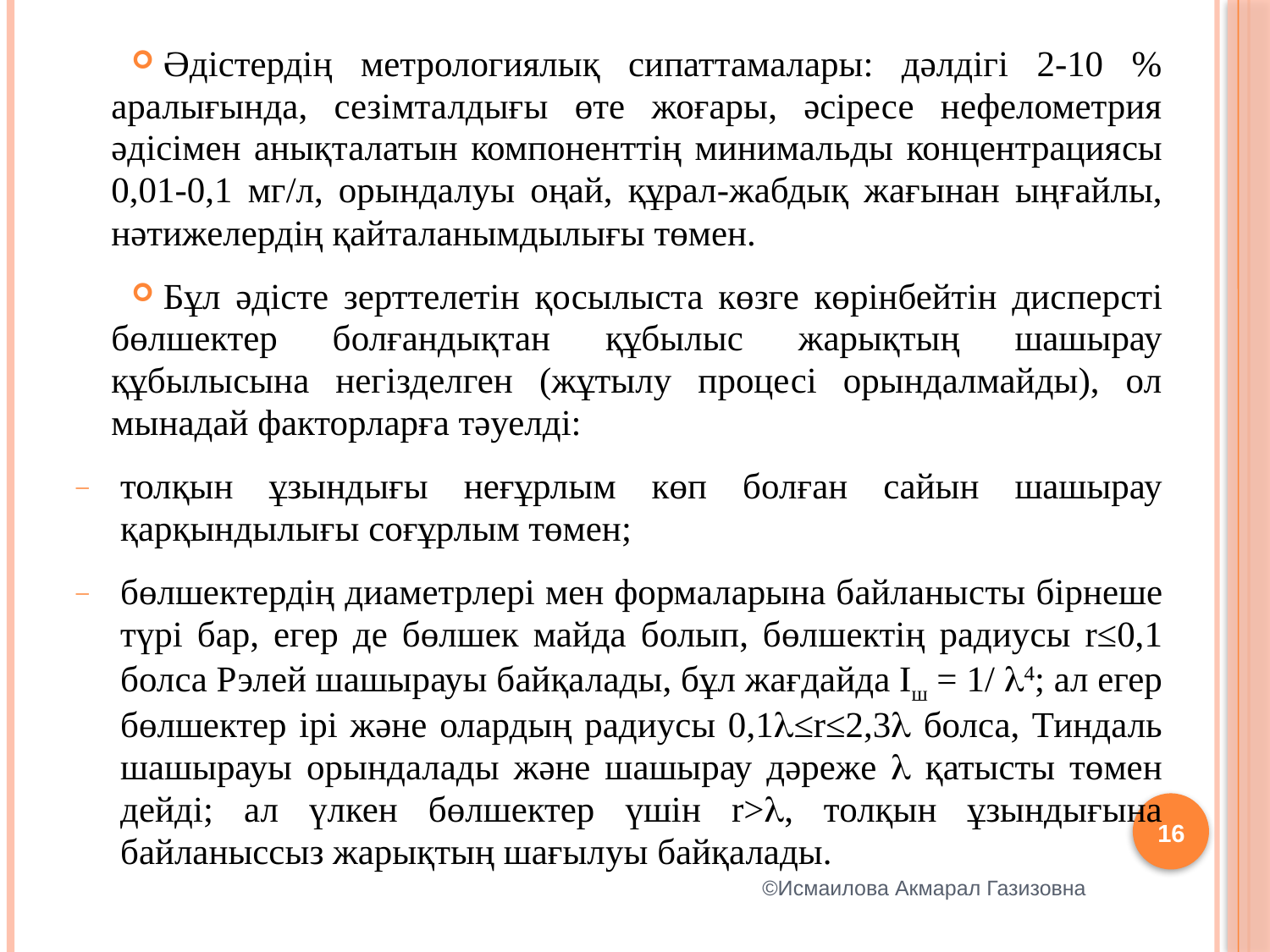

Әдістердің метрологиялық сипаттамалары: дәлдігі 2-10 % аралығында, сезімталдығы өте жоғары, әсіресе нефелометрия әдісімен анықталатын компоненттің минимальды концентрация­сы 0,01-0,1 мг/л, орындалуы оңай, құрал-жабдық жағынан ың­ғайлы, нәтижелердің қайталанымдылығы төмен.
Бұл әдісте зерттелетін қосылыста көзге көрінбейтін дис­перс­ті бөлшектер болғандықтан құбылыс жарықтың шашырау құбылысына негізделген (жұтылу процесі орындалмайды), ол мынадай факторларға тәуелді:
толқын ұзындығы неғұрлым көп болған сайын шашырау қарқындылығы соғұрлым төмен;
бөлшектердің диаметрлері мен формаларына байланыс­ты бірнеше түрі бар, егер де бөлшек майда болып, бөл­шектің радиусы r≤0,1 болса Рэлей шашырауы байқа­лады, бұл жағдайда Iш = 1/ λ4; ал егер бөлшектер ірі және олардың радиусы 0,1λ≤r≤2,3λ болса, Тиндаль шашырауы орындалады және шашырау дәреже λ қатысты төмен­дейді; ал үлкен бөлшектер үшін r>λ, толқын ұзындығына байланыссыз жарықтың шағылуы байқалады.

16
©Исмаилова Акмарал Газизовна